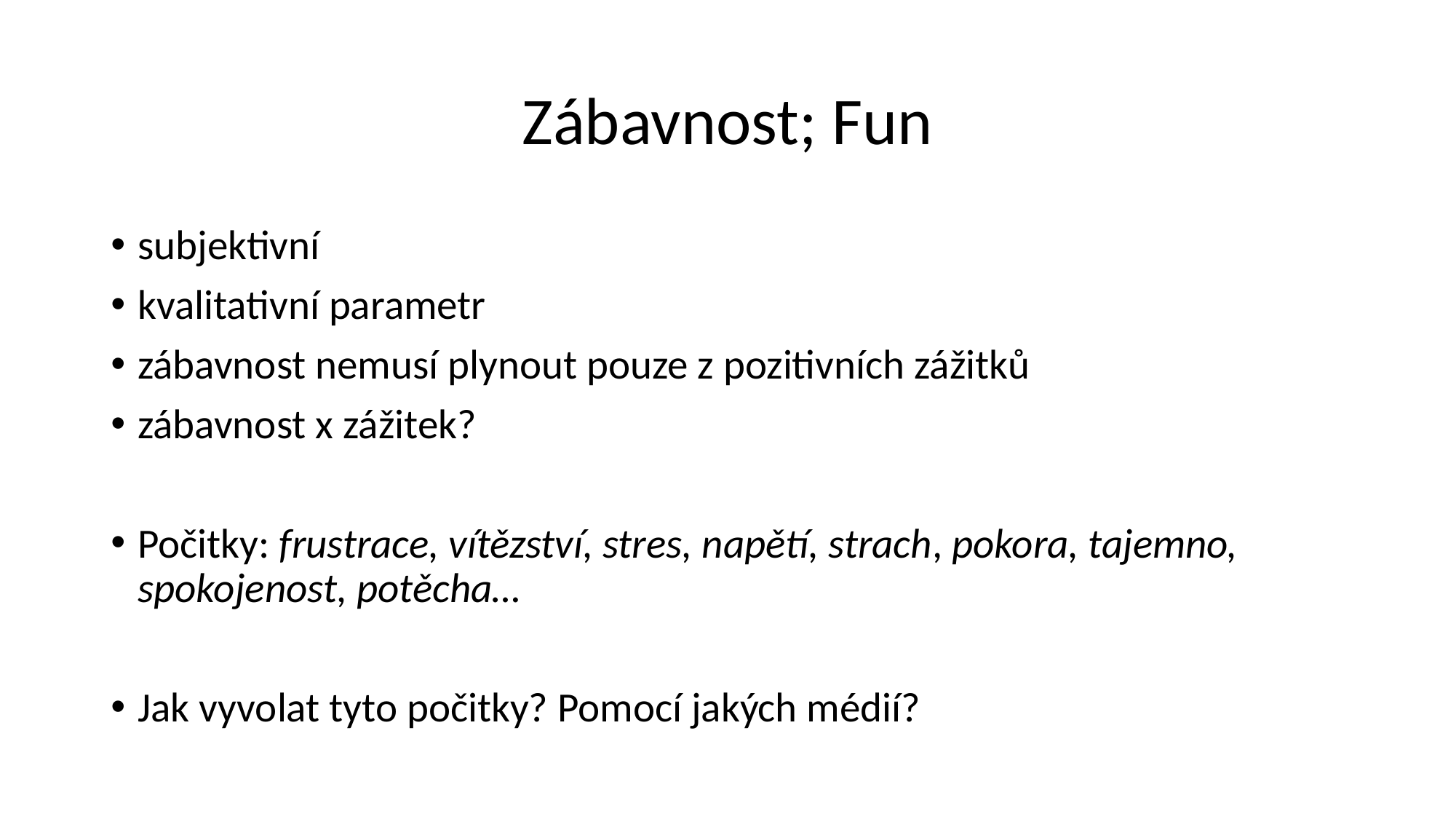

# Zábavnost; Fun
subjektivní
kvalitativní parametr
zábavnost nemusí plynout pouze z pozitivních zážitků
zábavnost x zážitek?

Počitky: frustrace, vítězství, stres, napětí, strach, pokora, tajemno, spokojenost, potěcha…

Jak vyvolat tyto počitky? Pomocí jakých médií?